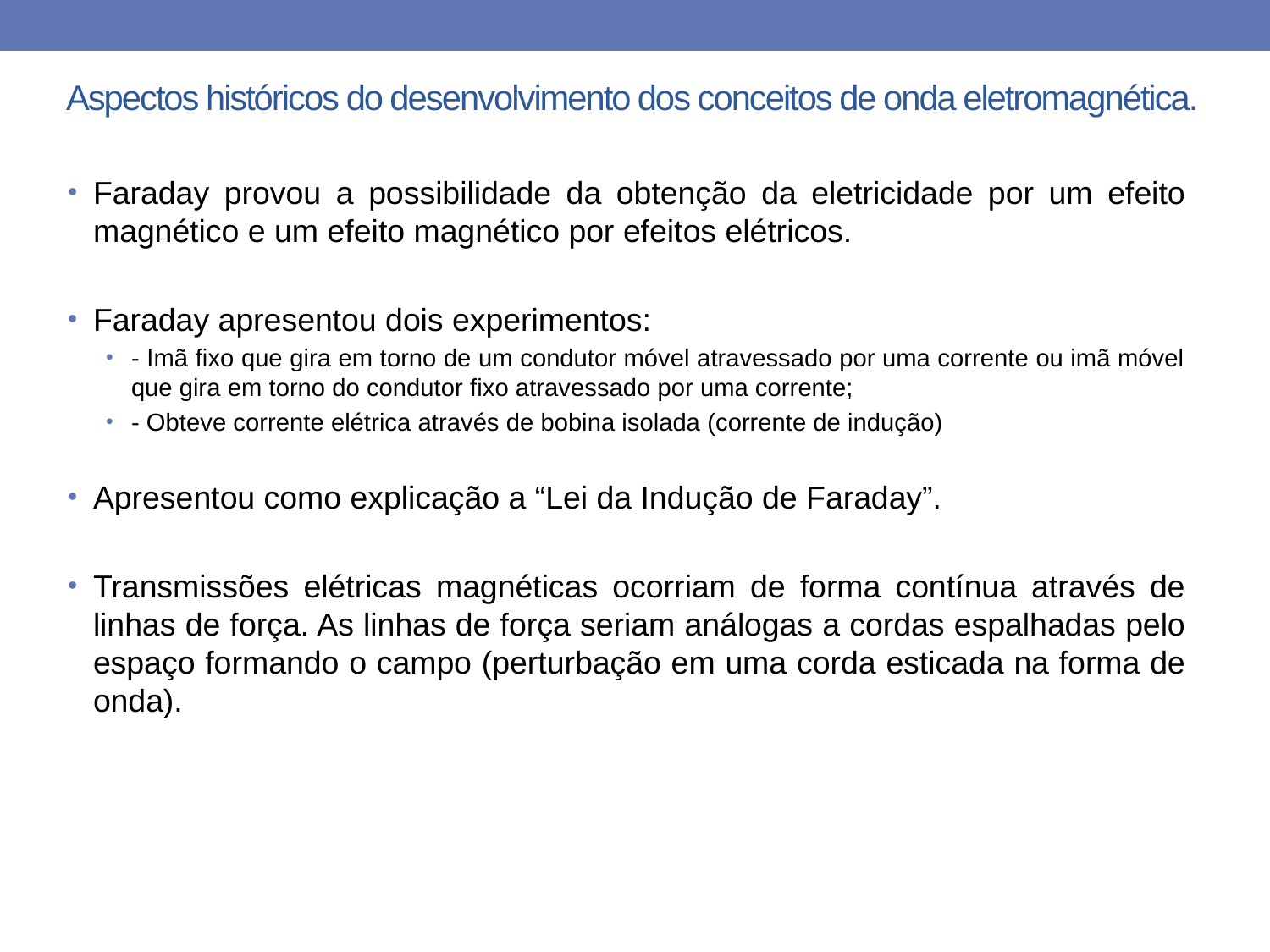

# Aspectos históricos do desenvolvimento dos conceitos de onda eletromagnética.
Faraday provou a possibilidade da obtenção da eletricidade por um efeito magnético e um efeito magnético por efeitos elétricos.

Faraday apresentou dois experimentos:
- Imã fixo que gira em torno de um condutor móvel atravessado por uma corrente ou imã móvel que gira em torno do condutor fixo atravessado por uma corrente;
- Obteve corrente elétrica através de bobina isolada (corrente de indução)

Apresentou como explicação a “Lei da Indução de Faraday”.

Transmissões elétricas magnéticas ocorriam de forma contínua através de linhas de força. As linhas de força seriam análogas a cordas espalhadas pelo espaço formando o campo (perturbação em uma corda esticada na forma de onda).